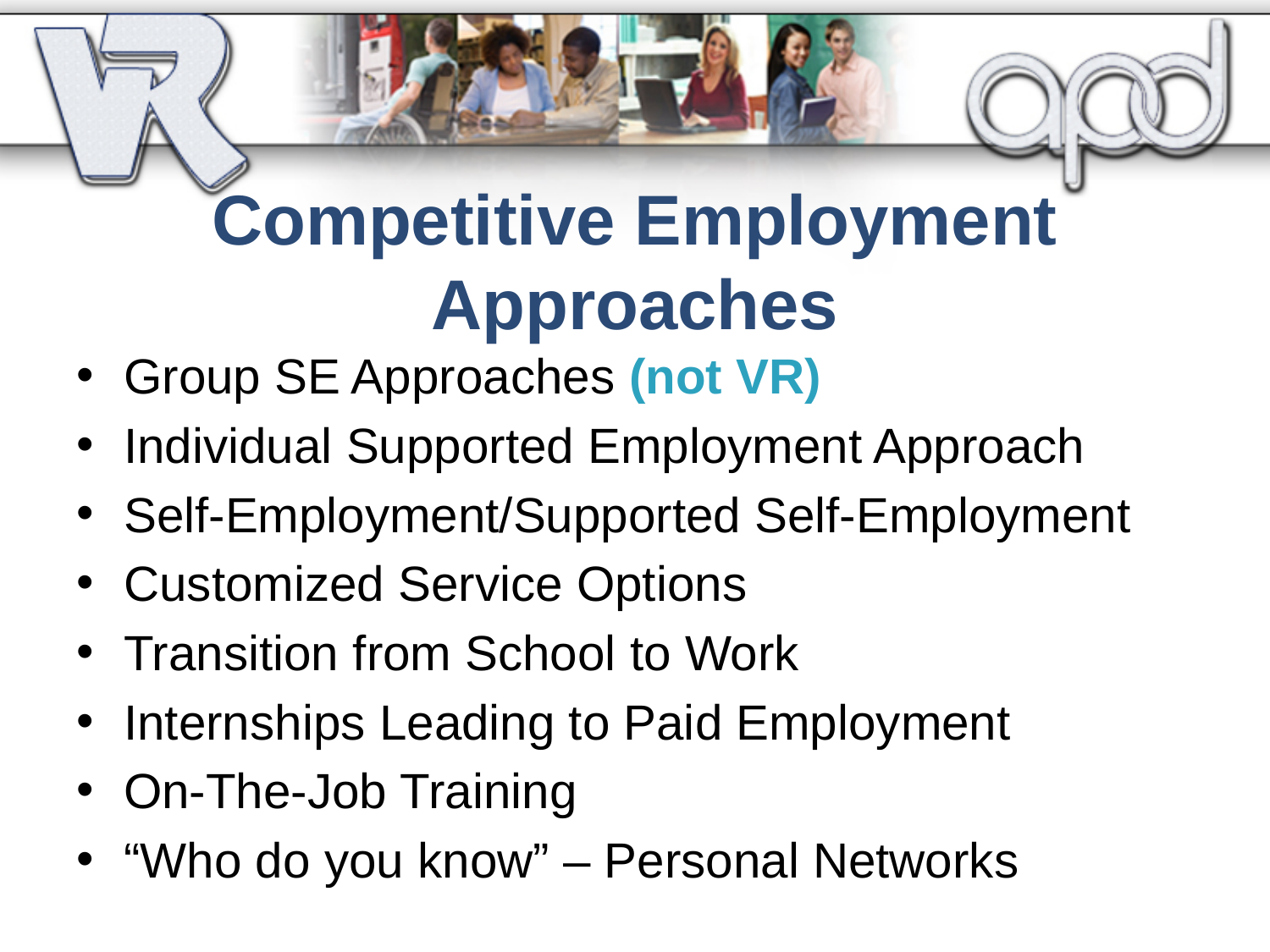

# Competitive Employment Approaches
Group SE Approaches (not VR)
Individual Supported Employment Approach
Self-Employment/Supported Self-Employment
Customized Service Options
Transition from School to Work
Internships Leading to Paid Employment
On-The-Job Training
“Who do you know” – Personal Networks